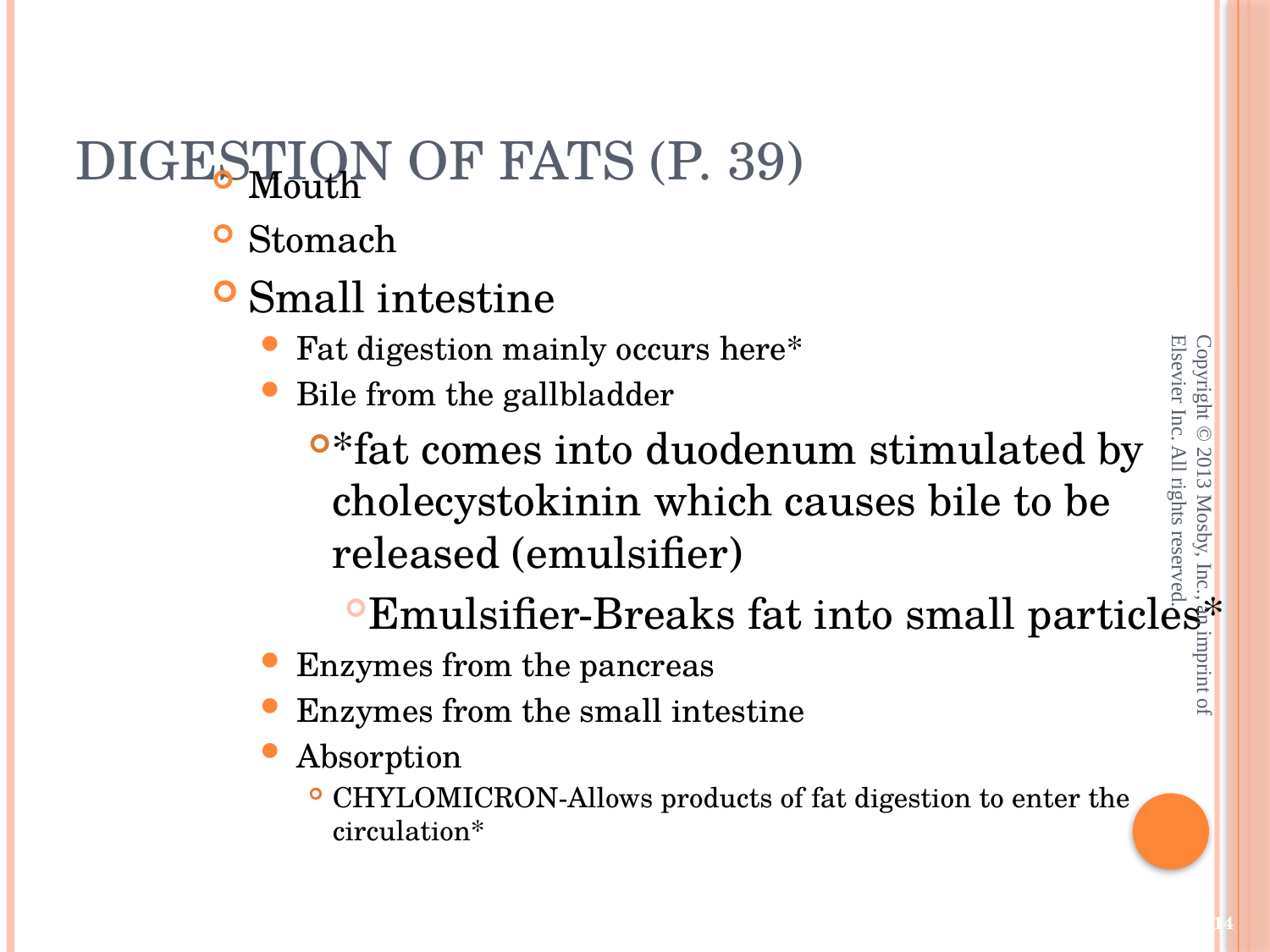

# Digestion of Fats (p. 39)
Mouth
Stomach
Small intestine
Fat digestion mainly occurs here*
Bile from the gallbladder
*fat comes into duodenum stimulated by cholecystokinin which causes bile to be released (emulsifier)
Emulsifier-Breaks fat into small particles*
Enzymes from the pancreas
Enzymes from the small intestine
Absorption
CHYLOMICRON-Allows products of fat digestion to enter the circulation*

Copyright © 2013 Mosby, Inc., an imprint of Elsevier Inc. All rights reserved.
14